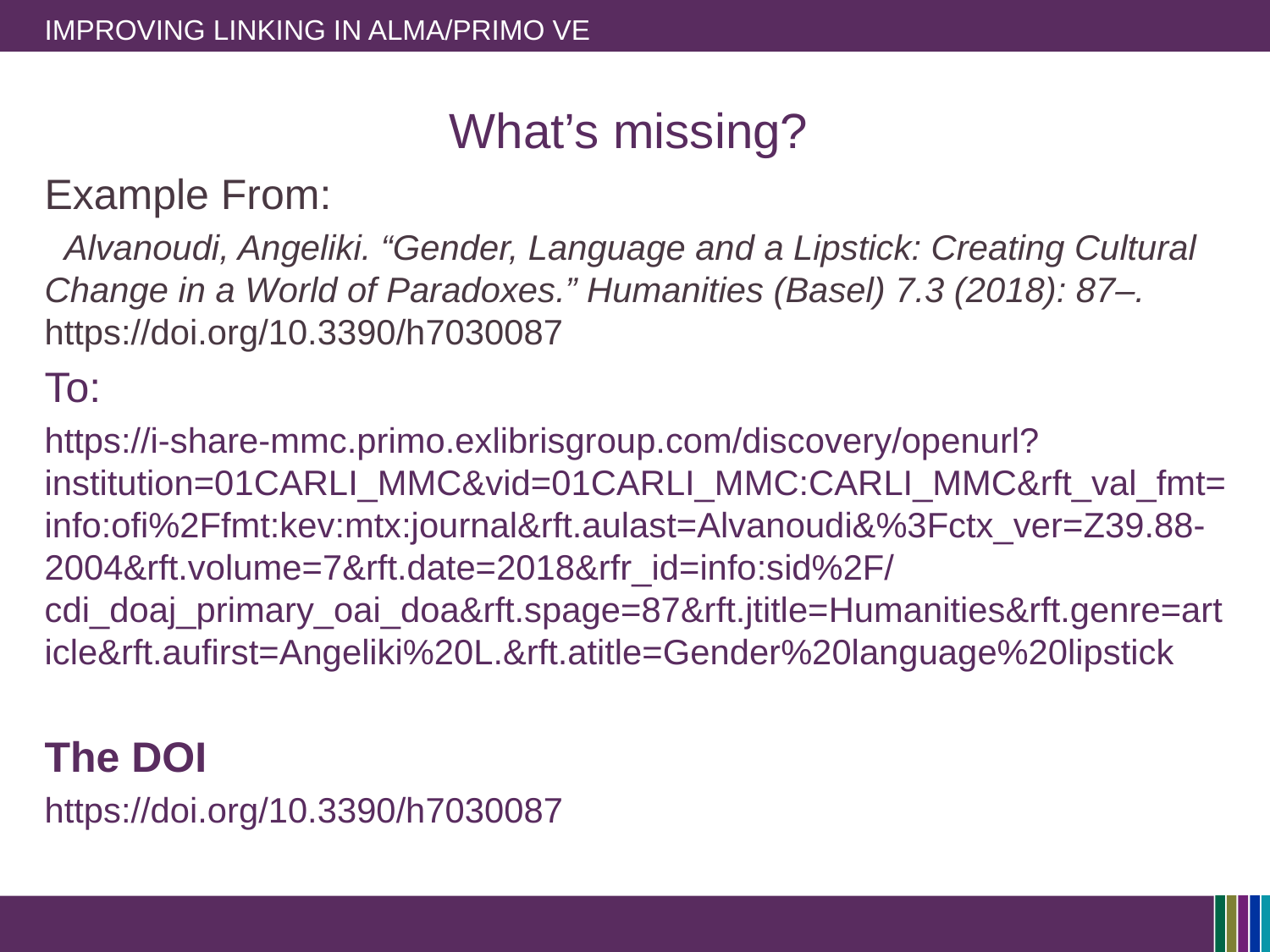

# Improving Linking in Alma/Primo VE
What’s missing?
Example From:
  Alvanoudi, Angeliki. “Gender, Language and a Lipstick: Creating Cultural Change in a World of Paradoxes.” Humanities (Basel) 7.3 (2018): 87–. https://doi.org/10.3390/h7030087
To:
https://i-share-mmc.primo.exlibrisgroup.com/discovery/openurl?institution=01CARLI_MMC&vid=01CARLI_MMC:CARLI_MMC&rft_val_fmt=info:ofi%2Ffmt:kev:mtx:journal&rft.aulast=Alvanoudi&%3Fctx_ver=Z39.88-2004&rft.volume=7&rft.date=2018&rfr_id=info:sid%2F/cdi_doaj_primary_oai_doa&rft.spage=87&rft.jtitle=Humanities&rft.genre=article&rft.aufirst=Angeliki%20L.&rft.atitle=Gender%20language%20lipstick

The DOI
https://doi.org/10.3390/h7030087